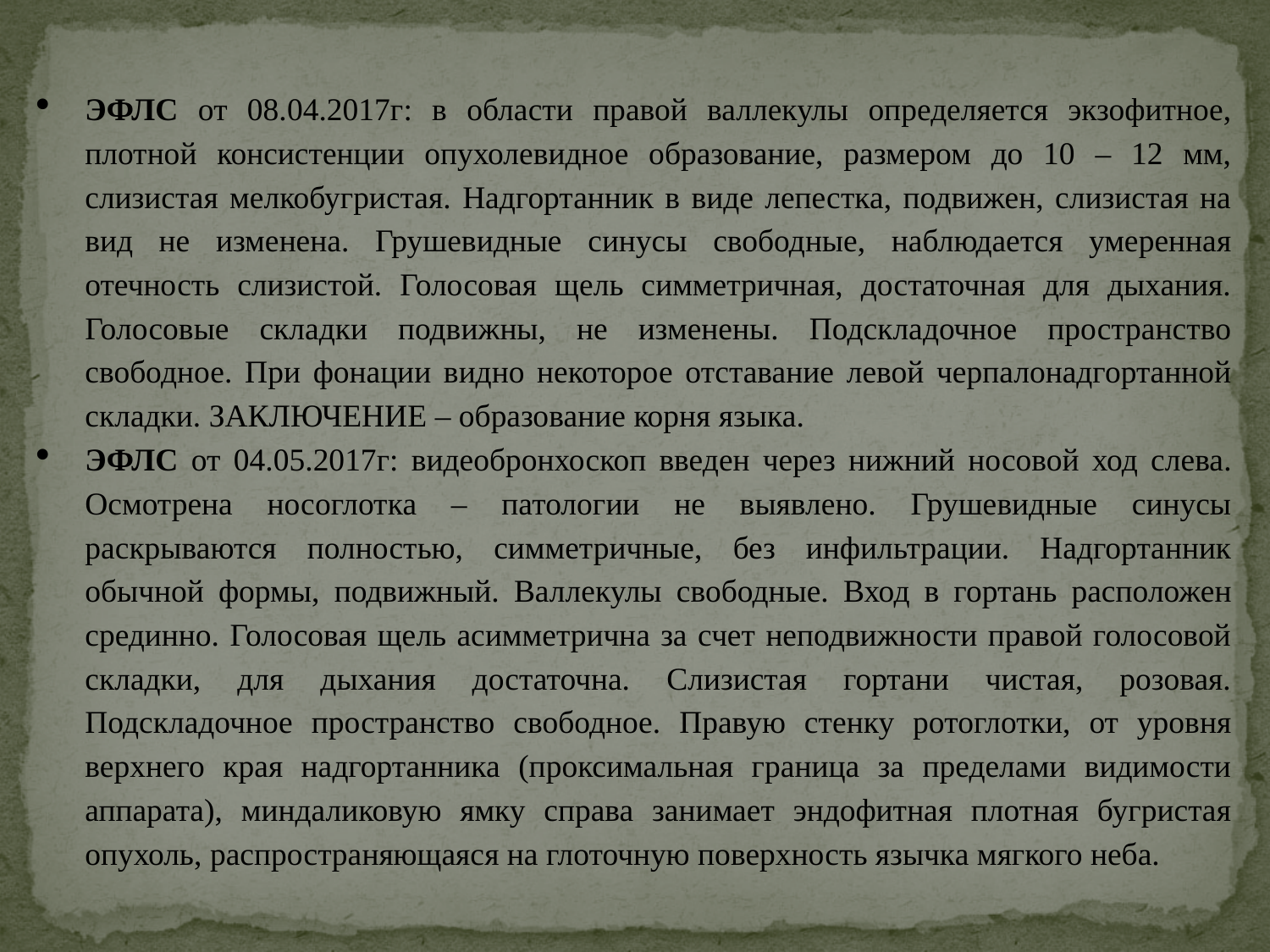

ЭФЛС от 08.04.2017г: в области правой валлекулы определяется экзофитное, плотной консистенции опухолевидное образование, размером до 10 – 12 мм, слизистая мелкобугристая. Надгортанник в виде лепестка, подвижен, слизистая на вид не изменена. Грушевидные синусы свободные, наблюдается умеренная отечность слизистой. Голосовая щель симметричная, достаточная для дыхания. Голосовые складки подвижны, не изменены. Подскладочное пространство свободное. При фонации видно некоторое отставание левой черпалонадгортанной складки. ЗАКЛЮЧЕНИЕ – образование корня языка.
ЭФЛС от 04.05.2017г: видеобронхоскоп введен через нижний носовой ход слева. Осмотрена носоглотка – патологии не выявлено. Грушевидные синусы раскрываются полностью, симметричные, без инфильтрации. Надгортанник обычной формы, подвижный. Валлекулы свободные. Вход в гортань расположен срединно. Голосовая щель асимметрична за счет неподвижности правой голосовой складки, для дыхания достаточна. Слизистая гортани чистая, розовая. Подскладочное пространство свободное. Правую стенку ротоглотки, от уровня верхнего края надгортанника (проксимальная граница за пределами видимости аппарата), миндаликовую ямку справа занимает эндофитная плотная бугристая опухоль, распространяющаяся на глоточную поверхность язычка мягкого неба.